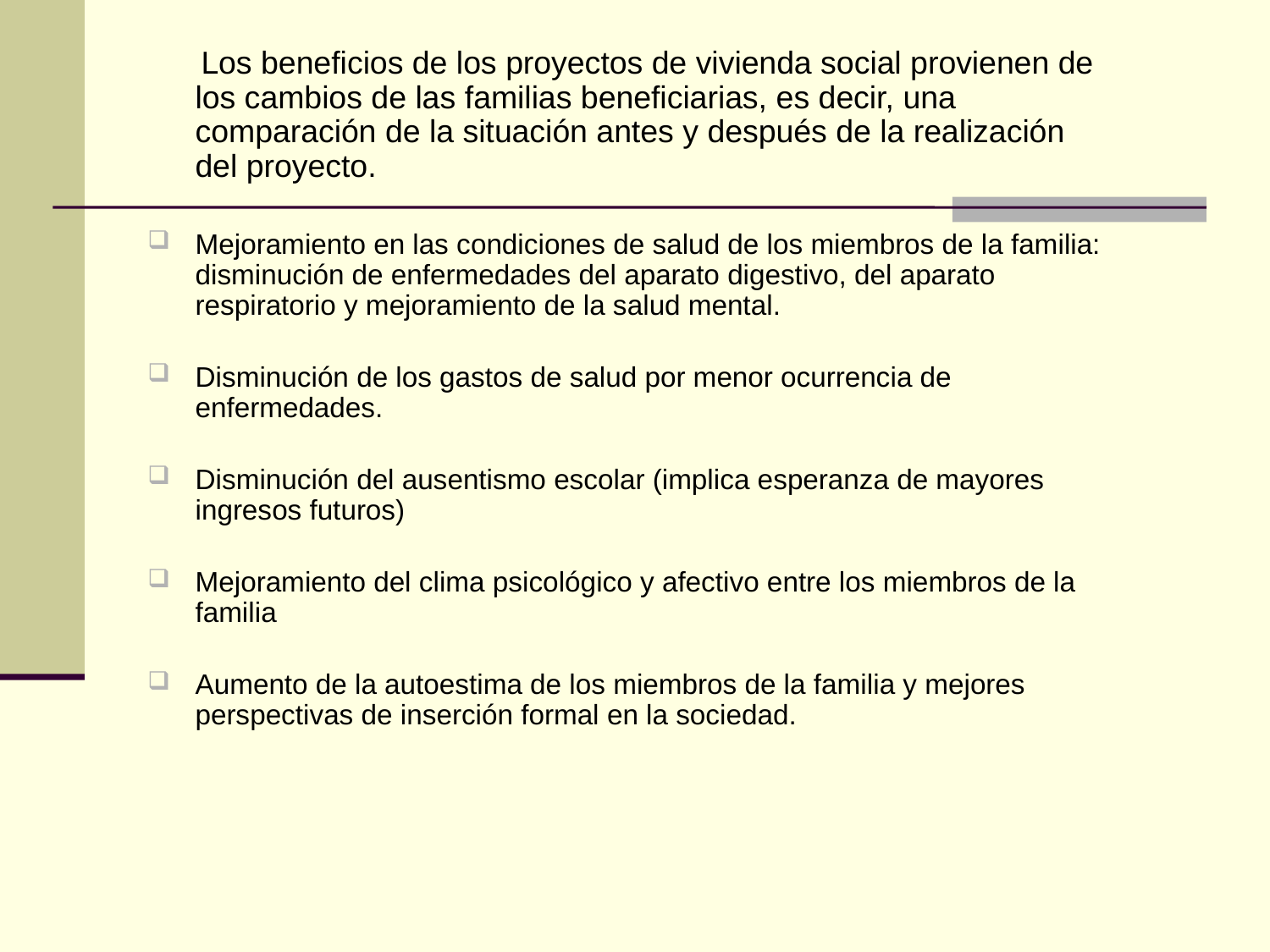

Los beneficios de los proyectos de vivienda social provienen de los cambios de las familias beneficiarias, es decir, una comparación de la situación antes y después de la realización del proyecto.

Mejoramiento en las condiciones de salud de los miembros de la familia: disminución de enfermedades del aparato digestivo, del aparato respiratorio y mejoramiento de la salud mental.

Disminución de los gastos de salud por menor ocurrencia de enfermedades.

Disminución del ausentismo escolar (implica esperanza de mayores ingresos futuros)

Mejoramiento del clima psicológico y afectivo entre los miembros de la familia

Aumento de la autoestima de los miembros de la familia y mejores perspectivas de inserción formal en la sociedad.